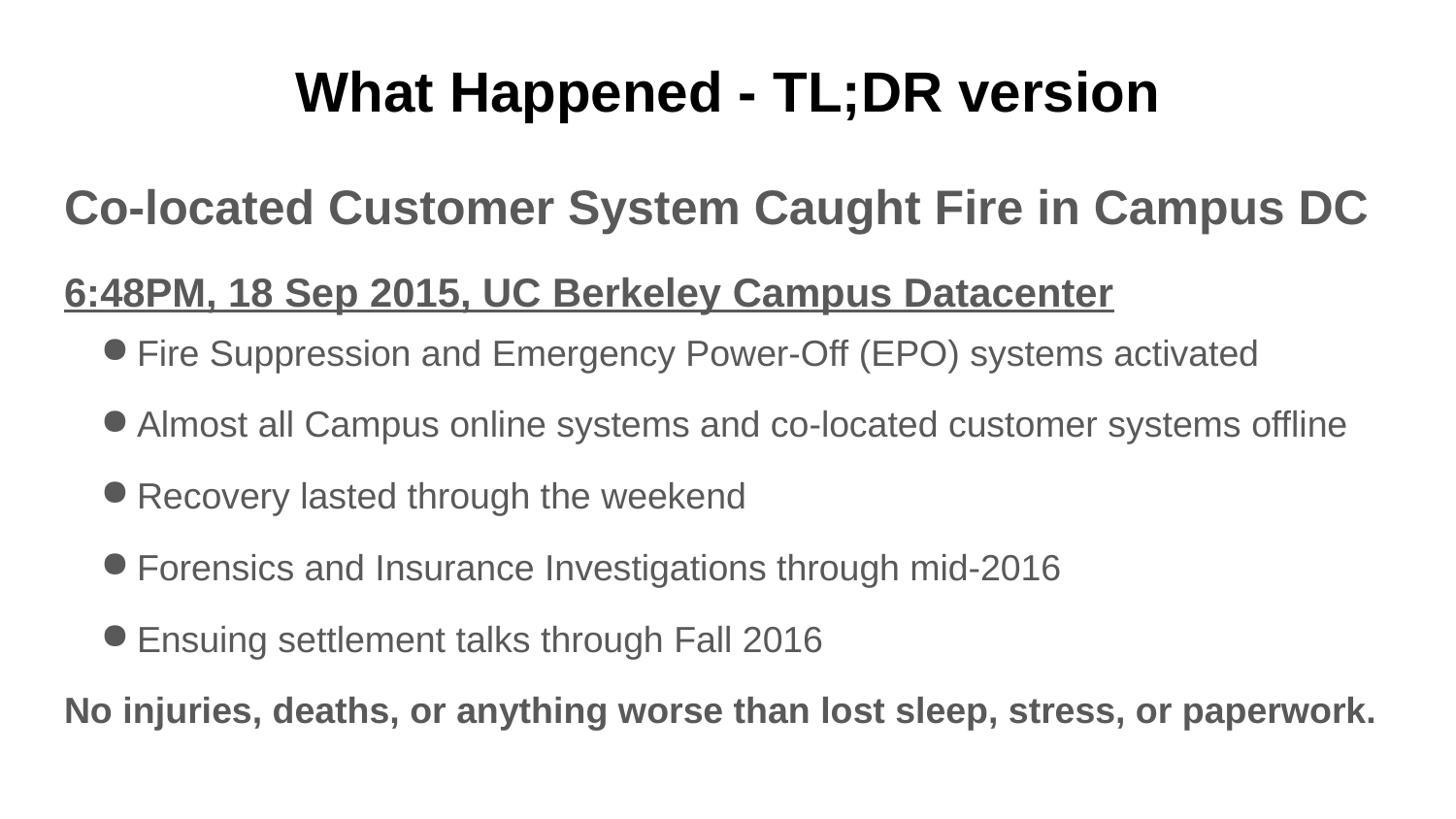

# What Happened - TL;DR version
Co-located Customer System Caught Fire in Campus DC
6:48PM, 18 Sep 2015, UC Berkeley Campus Datacenter
Fire Suppression and Emergency Power-Off (EPO) systems activated
Almost all Campus online systems and co-located customer systems offline
Recovery lasted through the weekend
Forensics and Insurance Investigations through mid-2016
Ensuing settlement talks through Fall 2016
No injuries, deaths, or anything worse than lost sleep, stress, or paperwork.